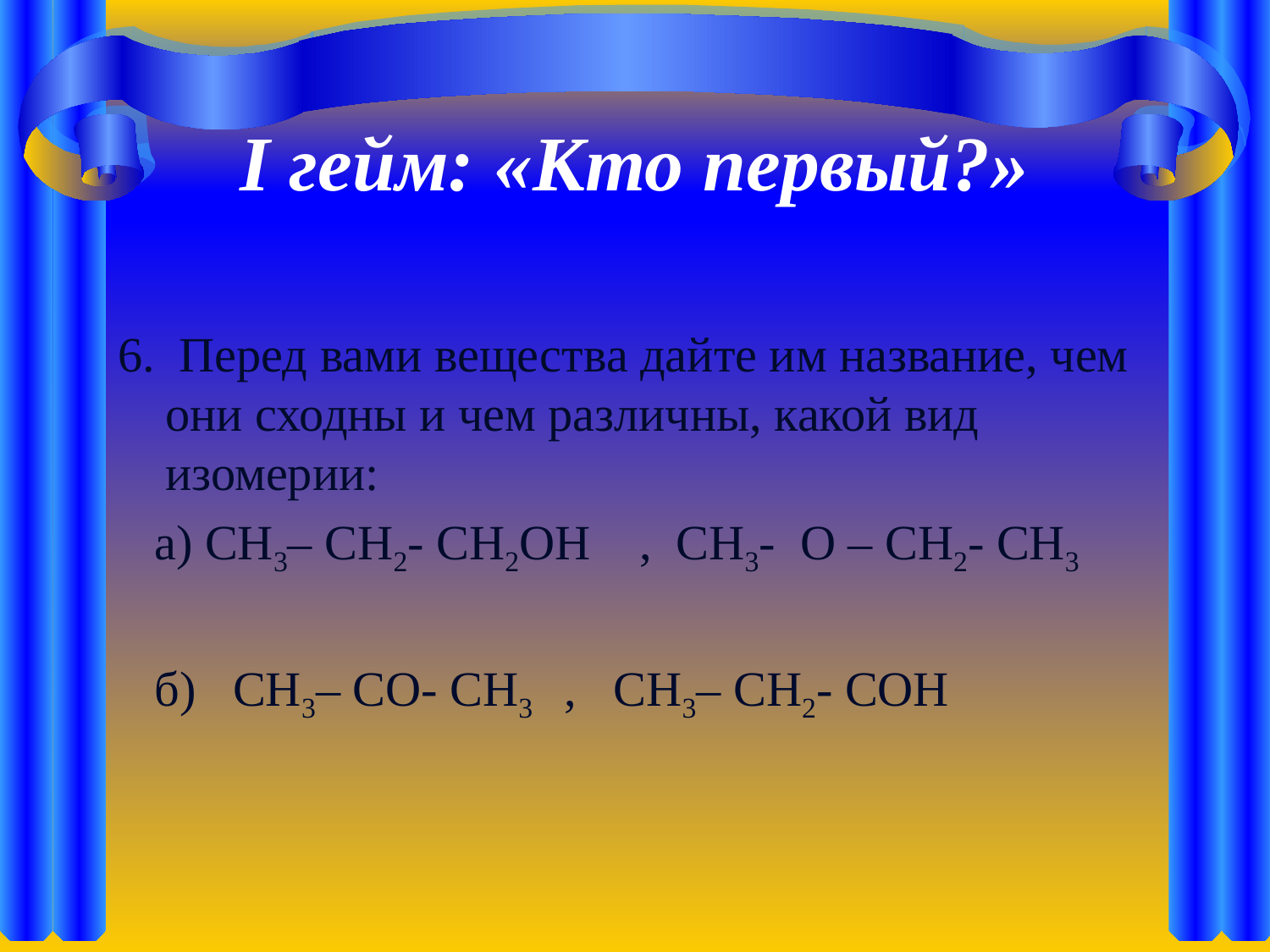

# I гейм: «Кто первый?»
6.  Перед вами вещества дайте им название, чем они сходны и чем различны, какой вид изомерии:
   а) СН3– СН2- СН2ОН    ,  СН3-  О – СН2- СН3

   б)   СН3– СО- СН3   ,   СН3– СН2- СОН